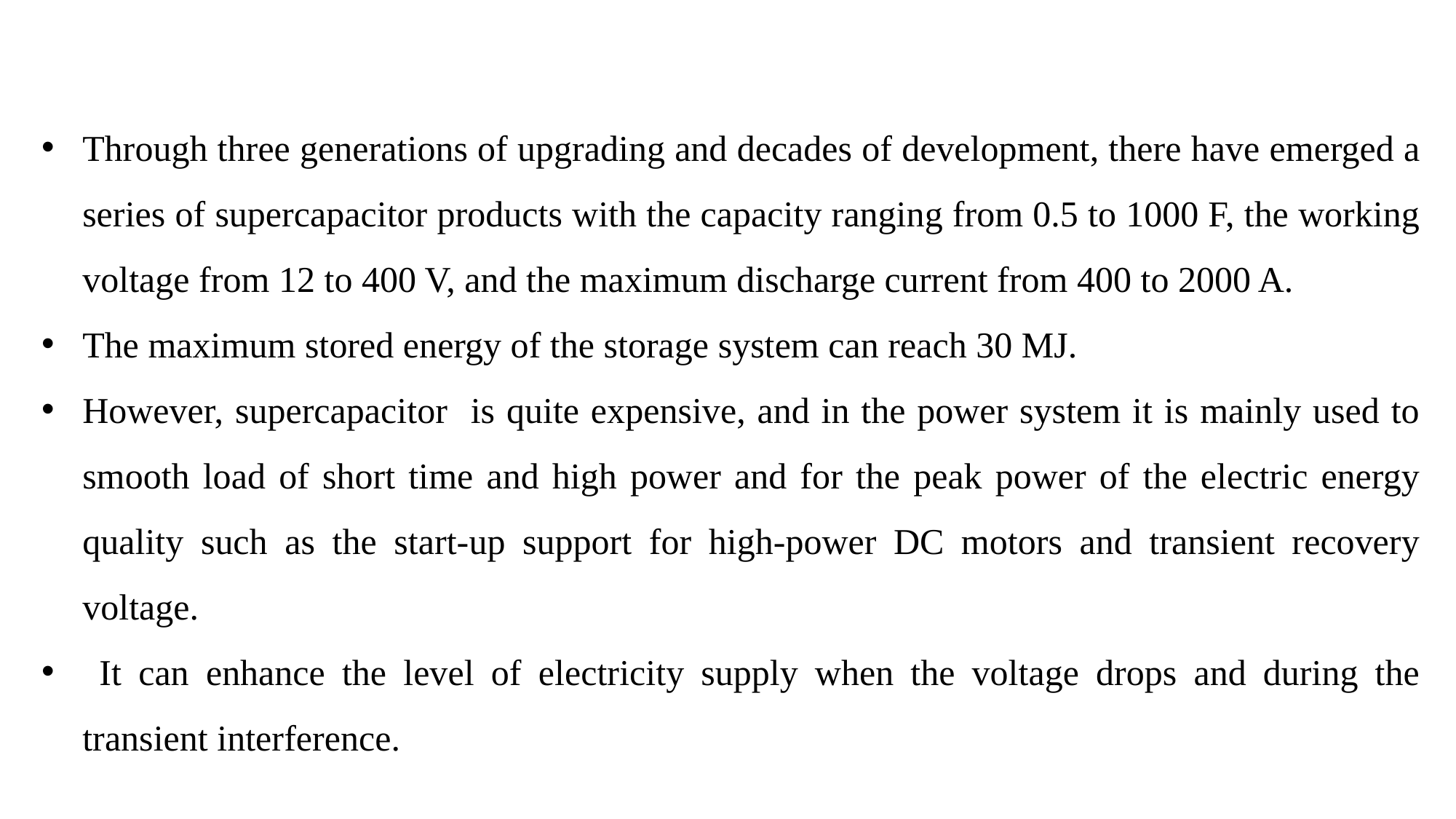

Through three generations of upgrading and decades of development, there have emerged a series of supercapacitor products with the capacity ranging from 0.5 to 1000 F, the working voltage from 12 to 400 V, and the maximum discharge current from 400 to 2000 A.
The maximum stored energy of the storage system can reach 30 MJ.
However, supercapacitor  is quite expensive, and in the power system it is mainly used to smooth load of short time and high power and for the peak power of the electric energy quality such as the start-up support for high-power DC motors and transient recovery voltage.
 It can enhance the level of electricity supply when the voltage drops and during the transient interference.